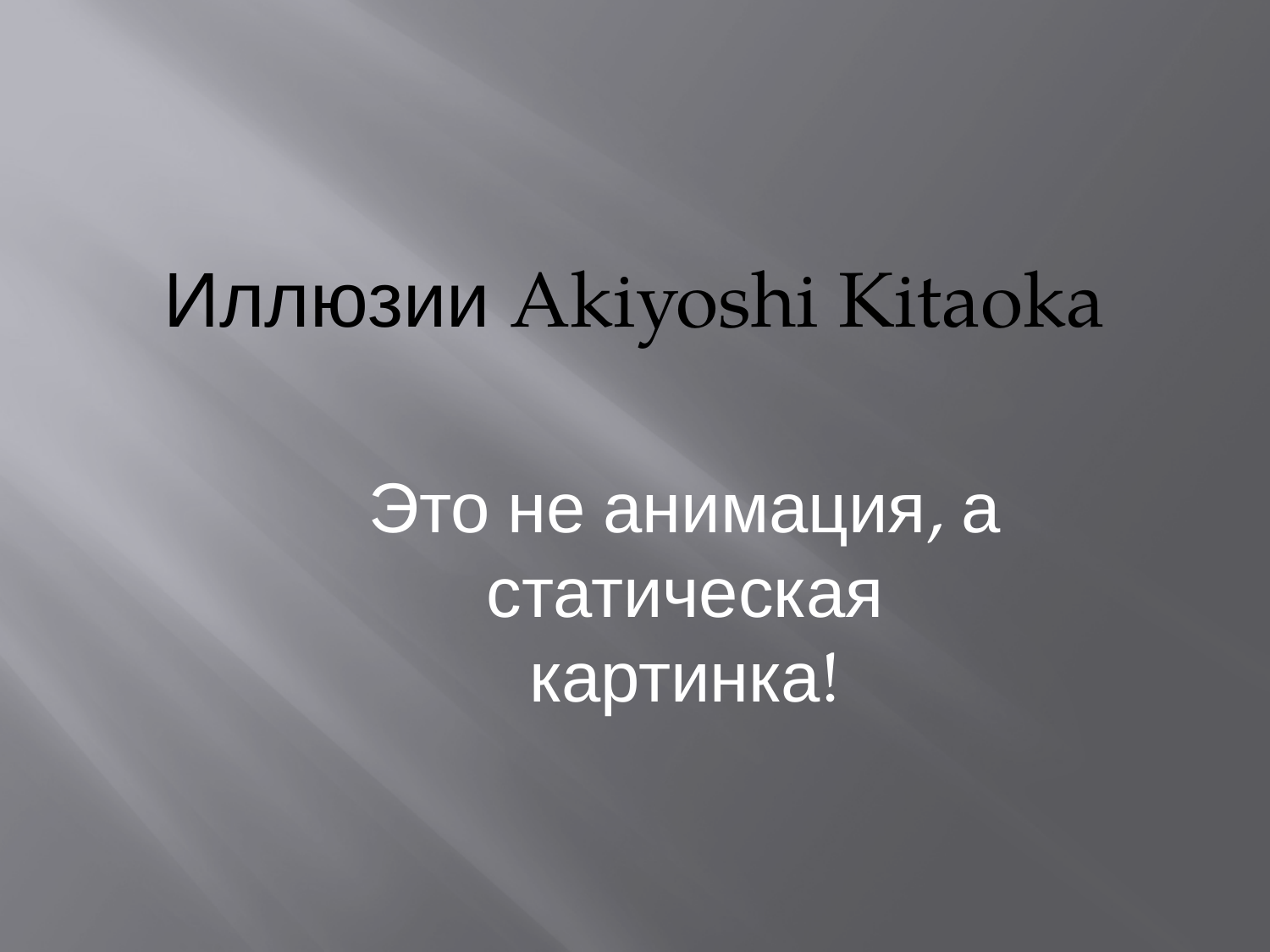

Иллюзии Akiyoshi Kitaoka

Это не анимация, а статическая картинка!